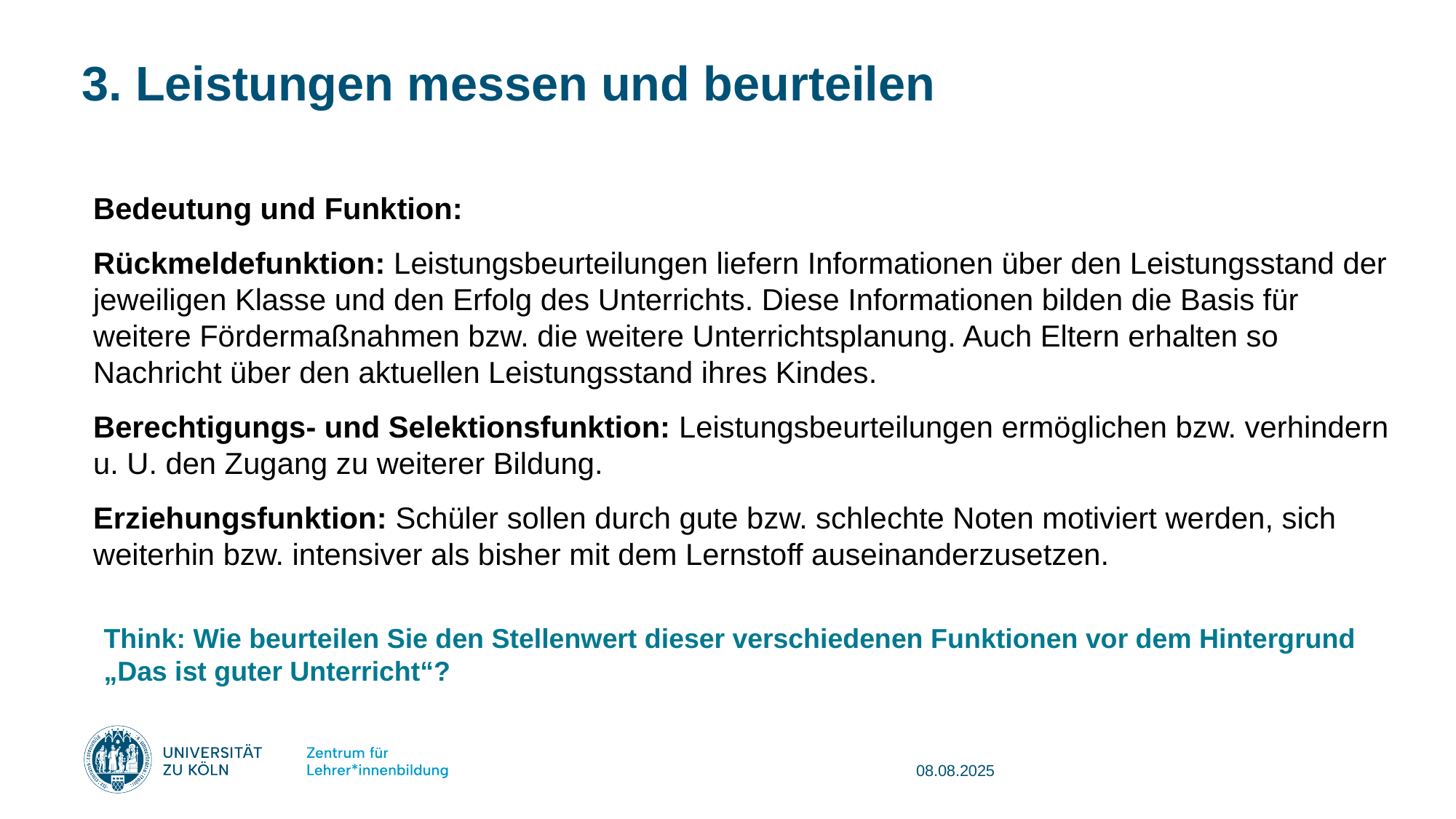

# 3. Leistungen messen und beurteilen

Bedeutung und Funktion:
Rückmeldefunktion: Leistungsbeurteilungen liefern Informationen über den Leistungsstand der jeweiligen Klasse und den Erfolg des Unterrichts. Diese Informationen bilden die Basis für weitere Fördermaßnahmen bzw. die weitere Unterrichtsplanung. Auch Eltern erhalten so Nachricht über den aktuellen Leistungsstand ihres Kindes.
Berechtigungs- und Selektionsfunktion: Leistungsbeurteilungen ermöglichen bzw. verhindern u. U. den Zugang zu weiterer Bildung.
Erziehungsfunktion: Schüler sollen durch gute bzw. schlechte Noten motiviert werden, sich weiterhin bzw. intensiver als bisher mit dem Lernstoff auseinanderzusetzen.

Think: Wie beurteilen Sie den Stellenwert dieser verschiedenen Funktionen vor dem Hintergrund „Das ist guter Unterricht“?
08.08.2025